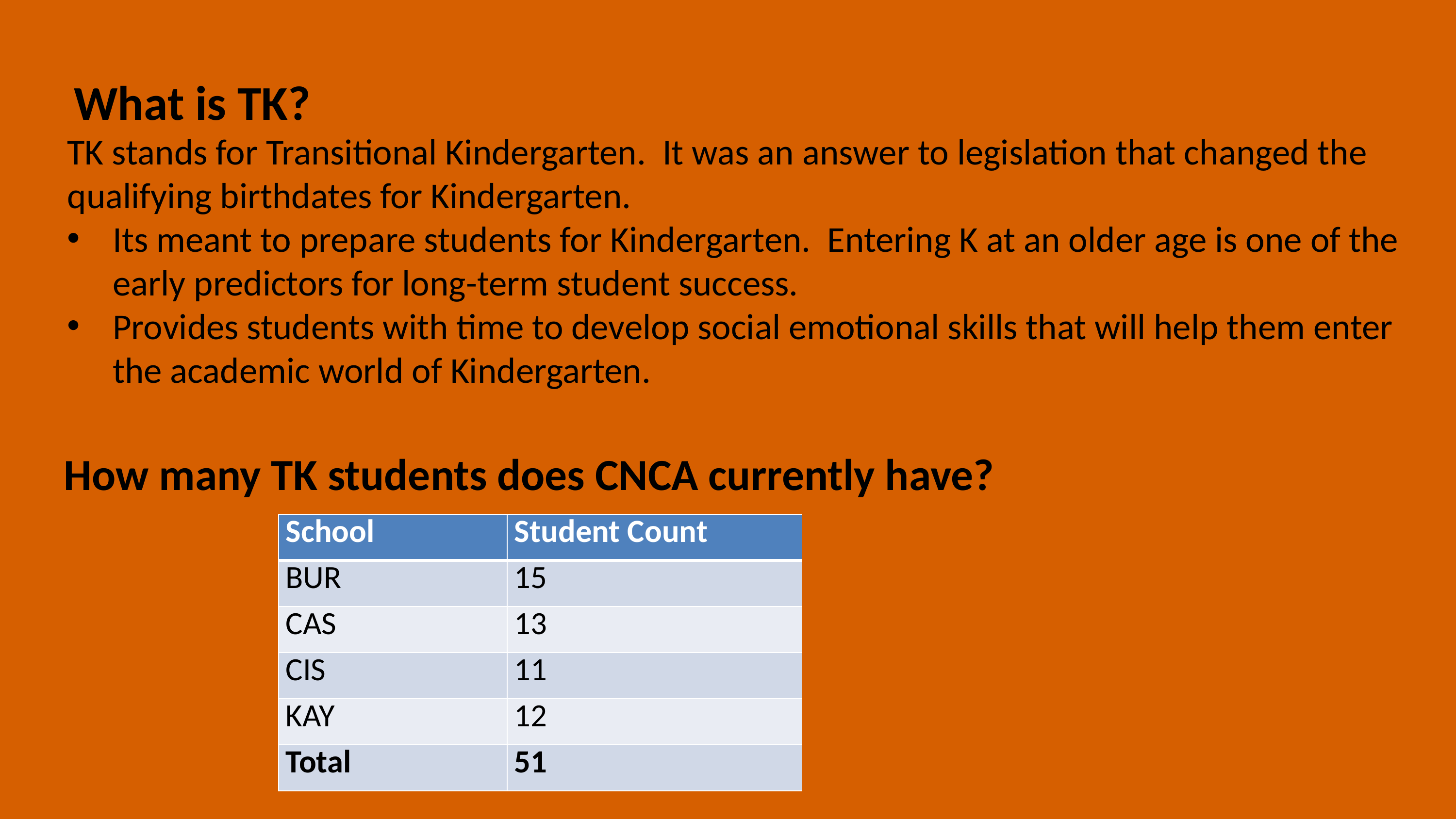

What is TK?
TK stands for Transitional Kindergarten.  It was an answer to legislation that changed the qualifying birthdates for Kindergarten.
Its meant to prepare students for Kindergarten.  Entering K at an older age is one of the early predictors for long-term student success.
Provides students with time to develop social emotional skills that will help them enter the academic world of Kindergarten.

How many TK students does CNCA currently have?
| School | Student Count |
| --- | --- |
| BUR | 15 |
| CAS | 13 |
| CIS | 11 |
| KAY | 12 |
| Total | 51 |